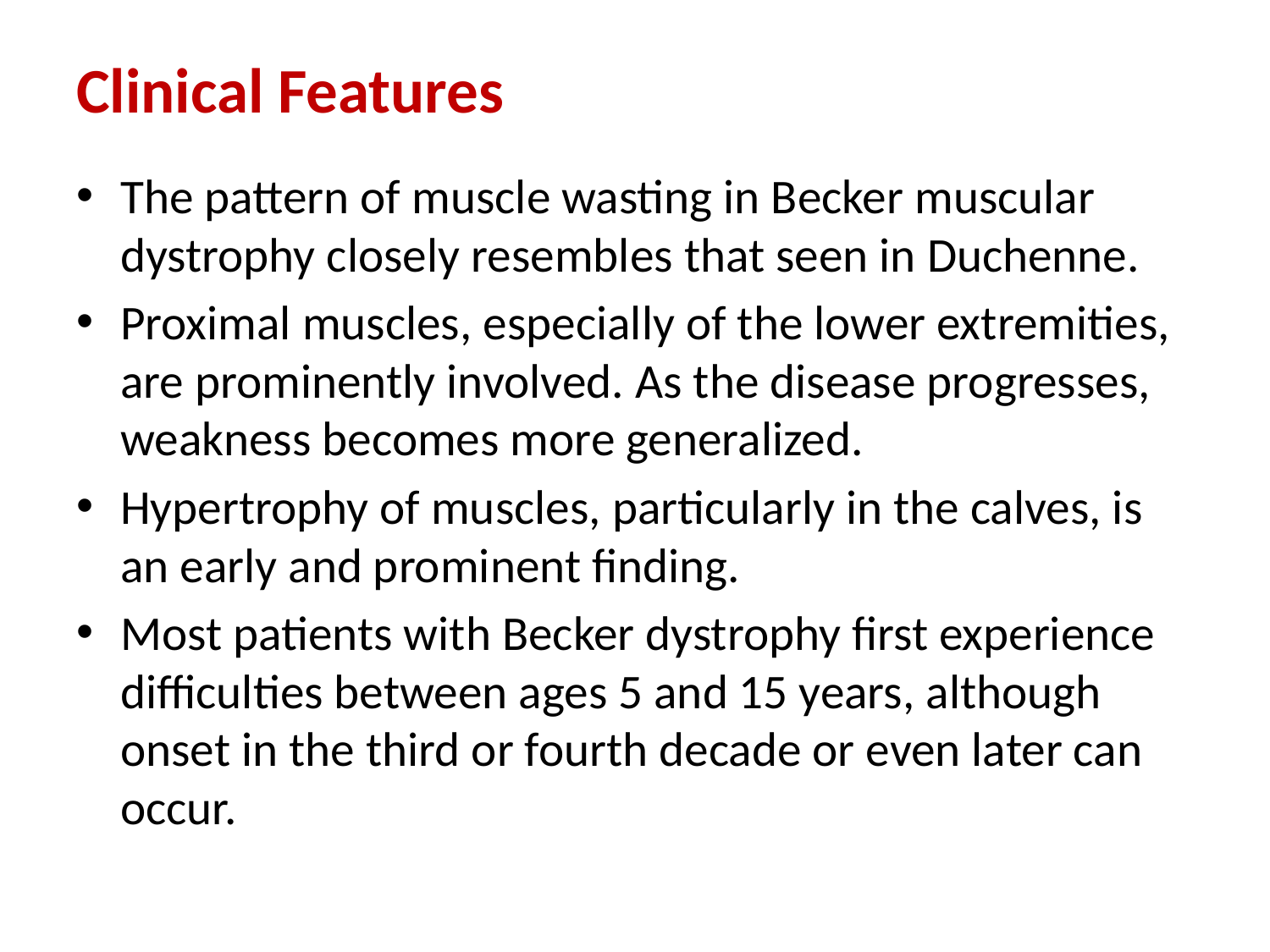

# Clinical Features
The pattern of muscle wasting in Becker muscular dystrophy closely resembles that seen in Duchenne.
Proximal muscles, especially of the lower extremities, are prominently involved. As the disease progresses, weakness becomes more generalized.
Hypertrophy of muscles, particularly in the calves, is an early and prominent finding.
Most patients with Becker dystrophy first experience difficulties between ages 5 and 15 years, although onset in the third or fourth decade or even later can occur.